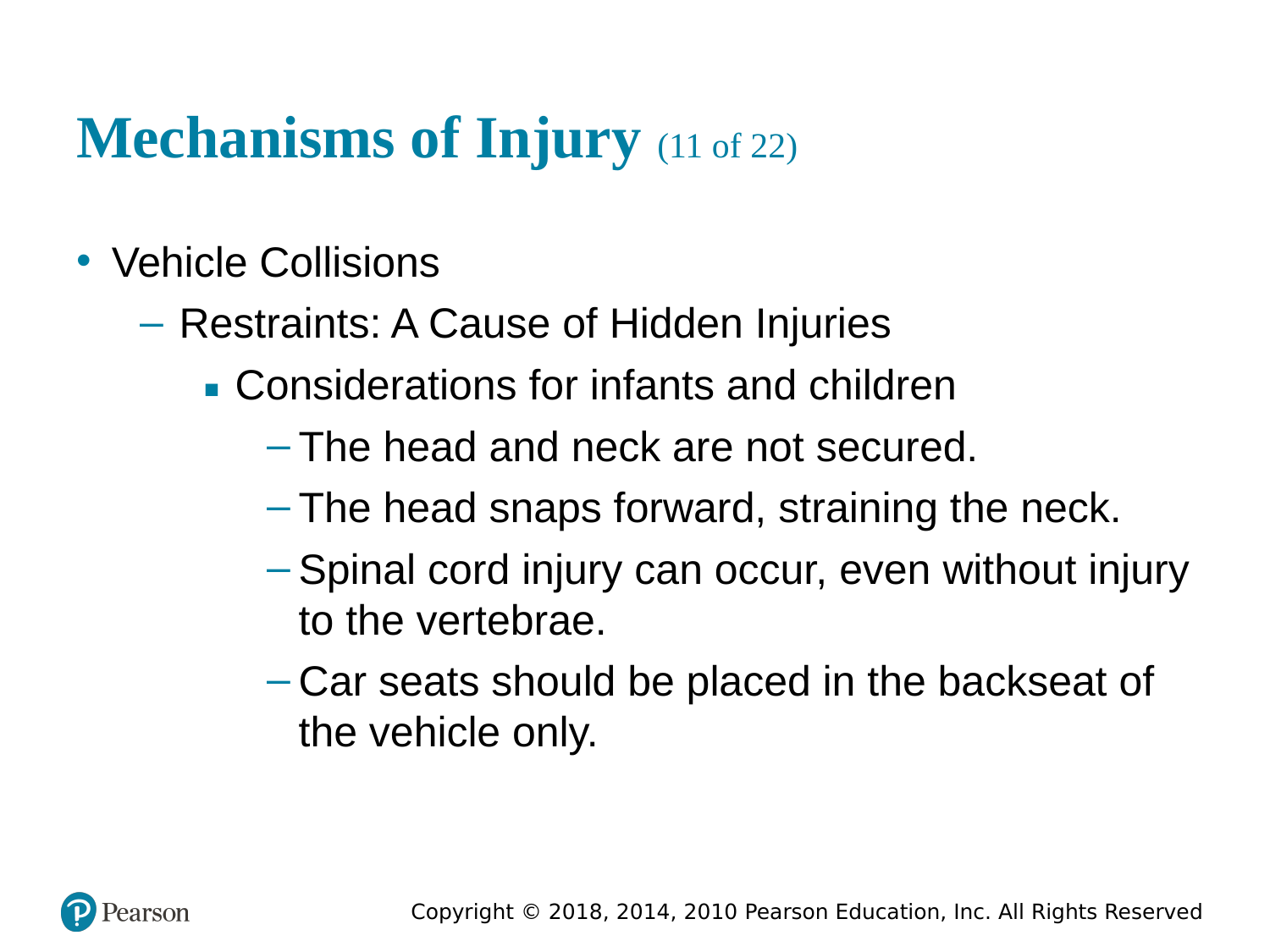

# Mechanisms of Injury (11 of 22)
Vehicle Collisions
Restraints: A Cause of Hidden Injuries
Considerations for infants and children
The head and neck are not secured.
The head snaps forward, straining the neck.
Spinal cord injury can occur, even without injury to the vertebrae.
Car seats should be placed in the backseat of the vehicle only.